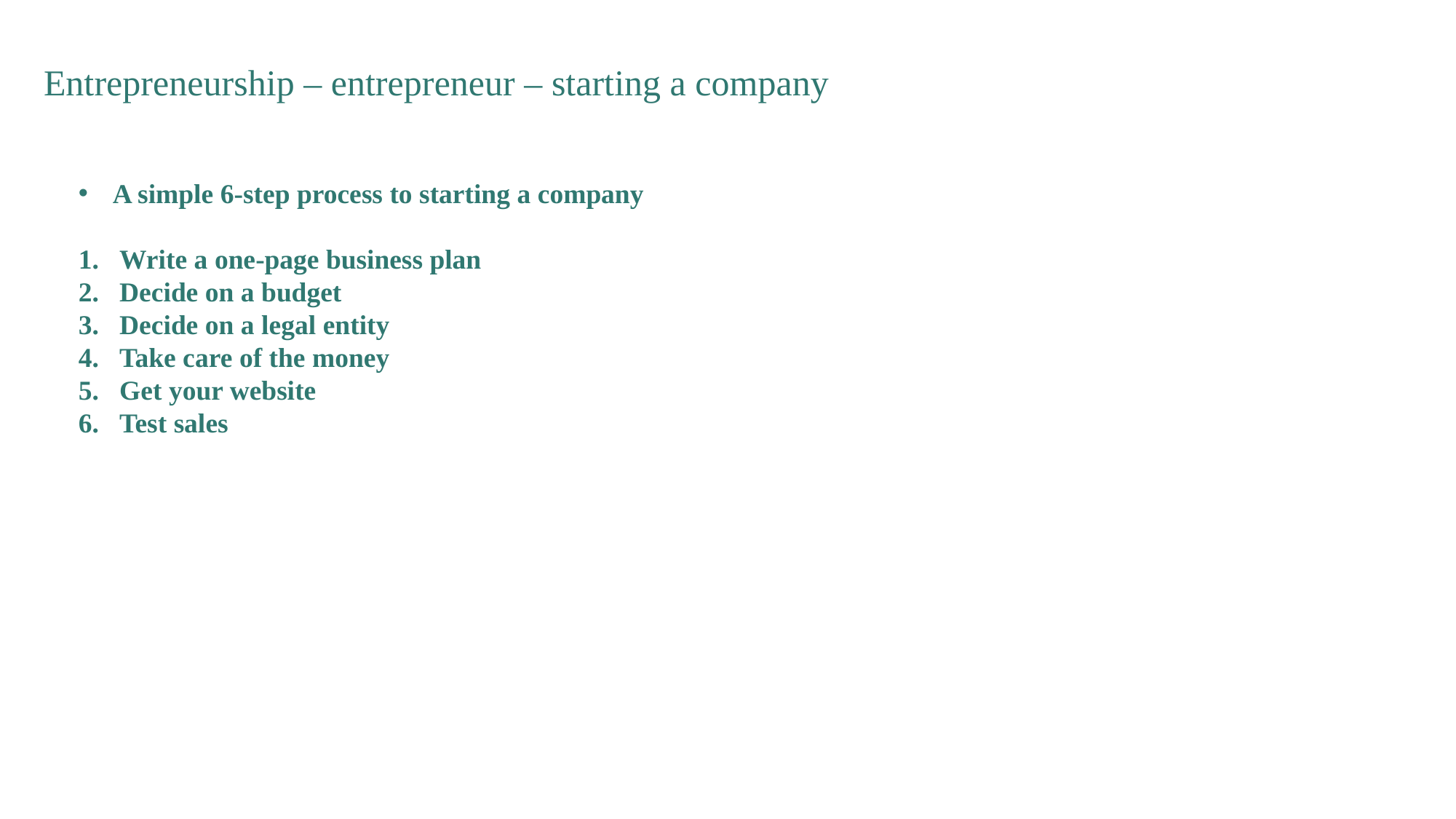

Entrepreneurship – entrepreneur – starting a company
A simple 6-step process to starting a company

Write a one-page business plan
Decide on a budget
Decide on a legal entity
Take care of the money
Get your website
Test sales